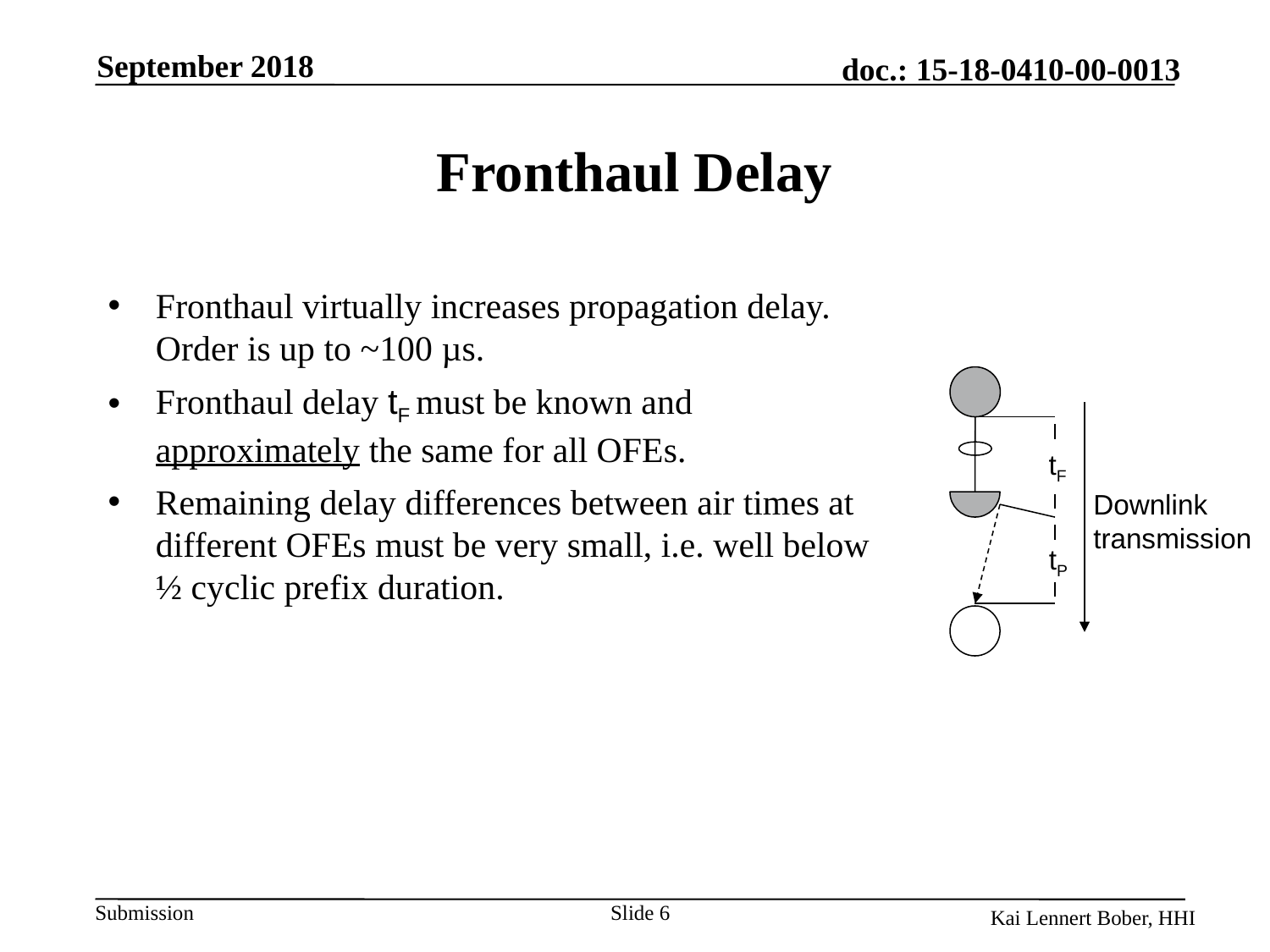

September 2018
# Fronthaul Delay
Fronthaul virtually increases propagation delay. Order is up to ~100 µs.
Fronthaul delay tF must be known and approximately the same for all OFEs.
Remaining delay differences between air times at different OFEs must be very small, i.e. well below ½ cyclic prefix duration.

tF

Downlink
transmission

tP

Slide 6
Kai Lennert Bober, HHI